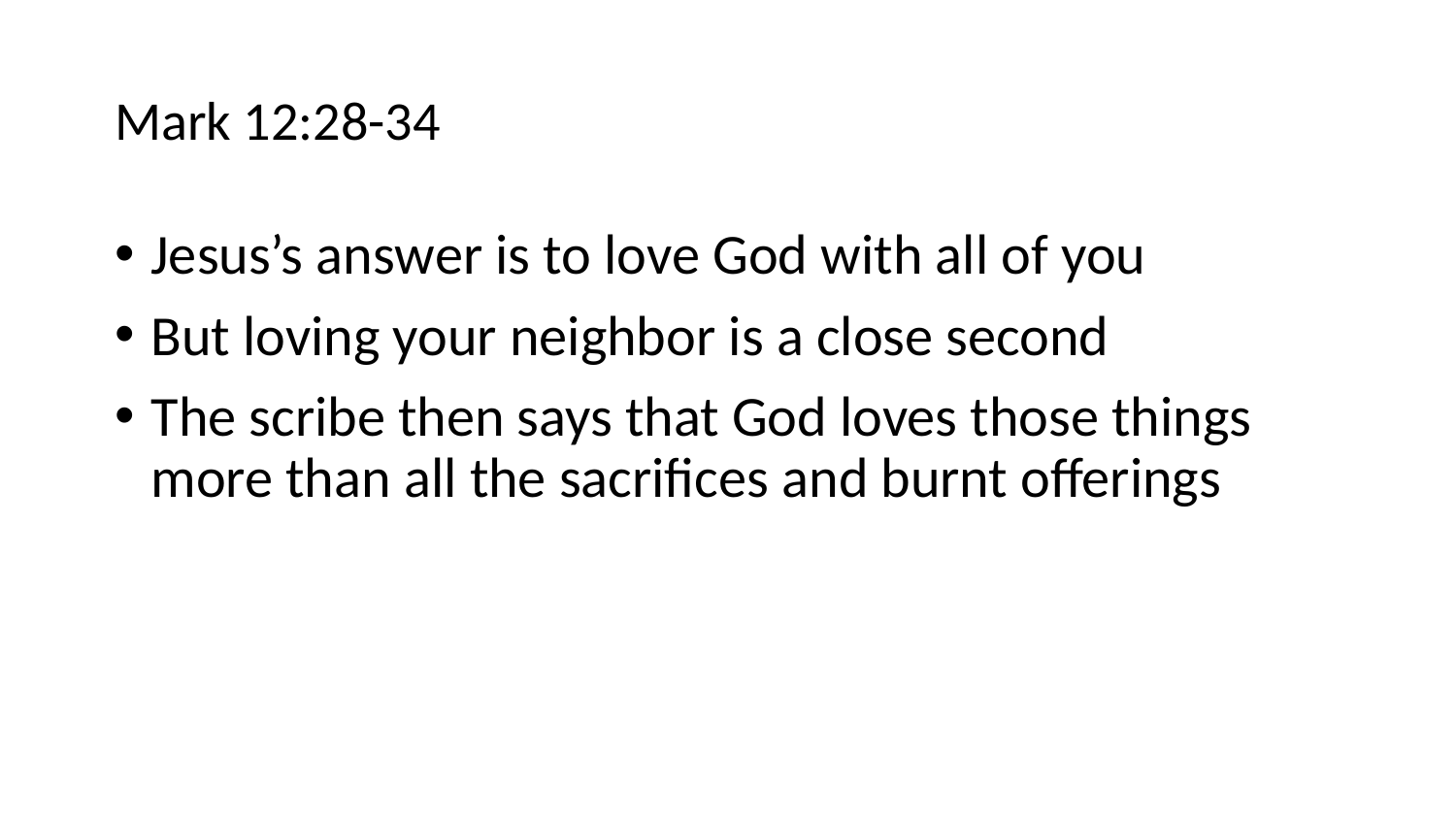

# Mark 12:28-34
Jesus’s answer is to love God with all of you
But loving your neighbor is a close second
The scribe then says that God loves those things more than all the sacrifices and burnt offerings